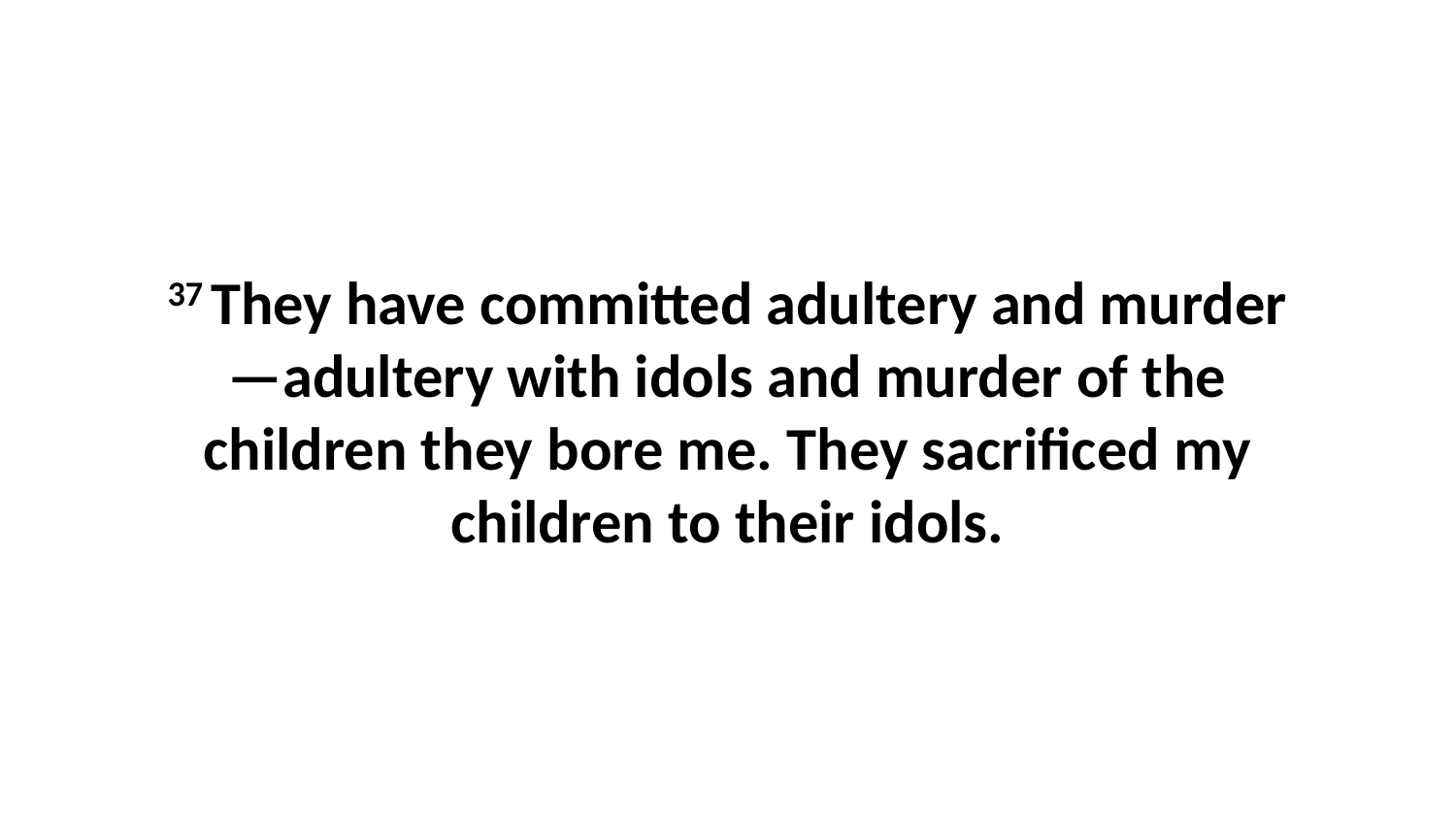

37 They have committed adultery and murder—adultery with idols and murder of the children they bore me. They sacrificed my children to their idols.